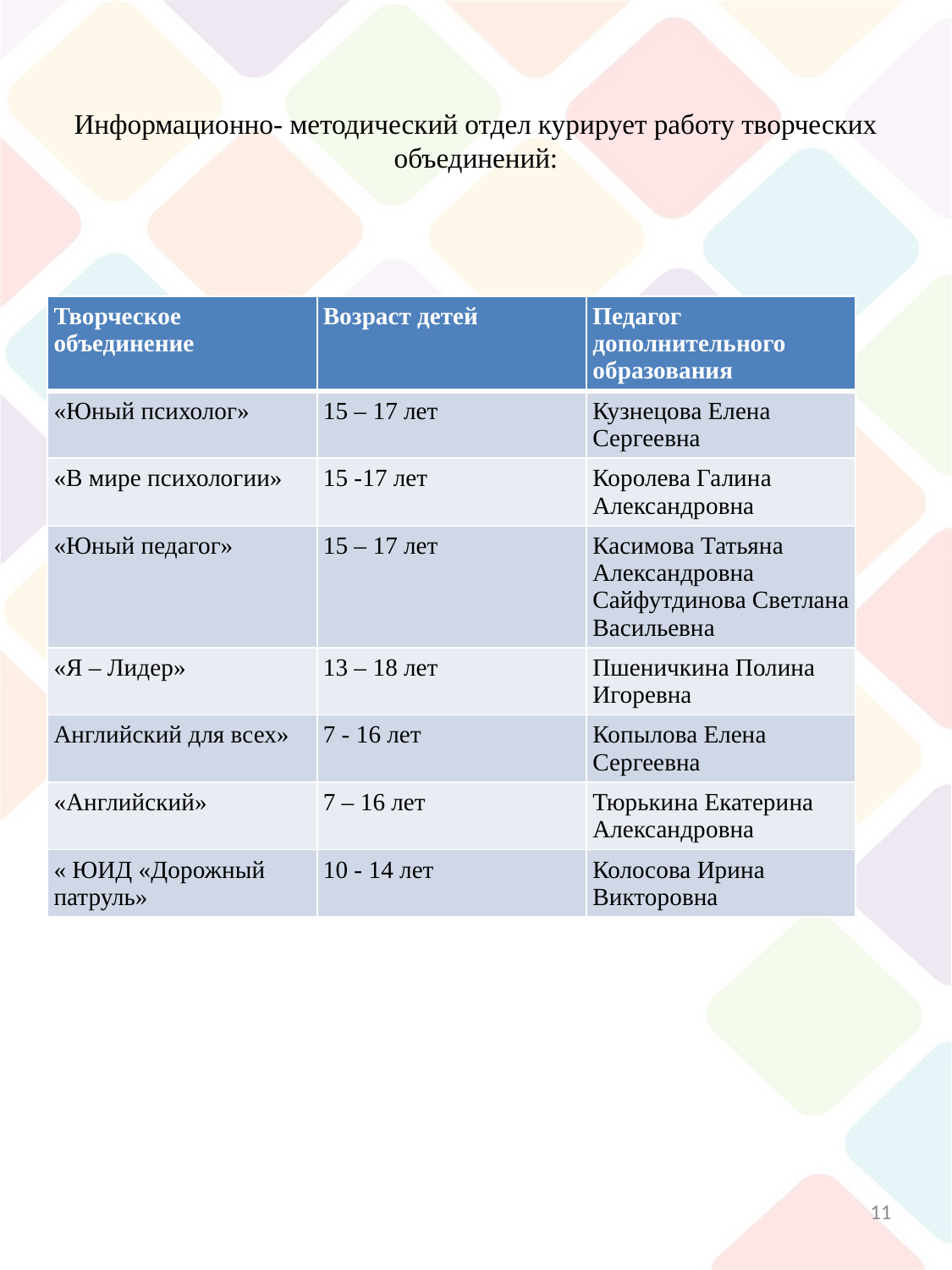

# Информационно- методический отдел курирует работу творческих объединений:
| Творческое объединение | Возраст детей | Педагог дополнительного образования |
| --- | --- | --- |
| «Юный психолог» | 15 – 17 лет | Кузнецова Елена Сергеевна |
| «В мире психологии» | 15 -17 лет | Королева Галина Александровна |
| «Юный педагог» | 15 – 17 лет | Касимова Татьяна Александровна Сайфутдинова Светлана Васильевна |
| «Я – Лидер» | 13 – 18 лет | Пшеничкина Полина Игоревна |
| Английский для всех» | 7 - 16 лет | Копылова Елена Сергеевна |
| «Английский» | 7 – 16 лет | Тюрькина Екатерина Александровна |
| « ЮИД «Дорожный патруль» | 10 - 14 лет | Колосова Ирина Викторовна |
11